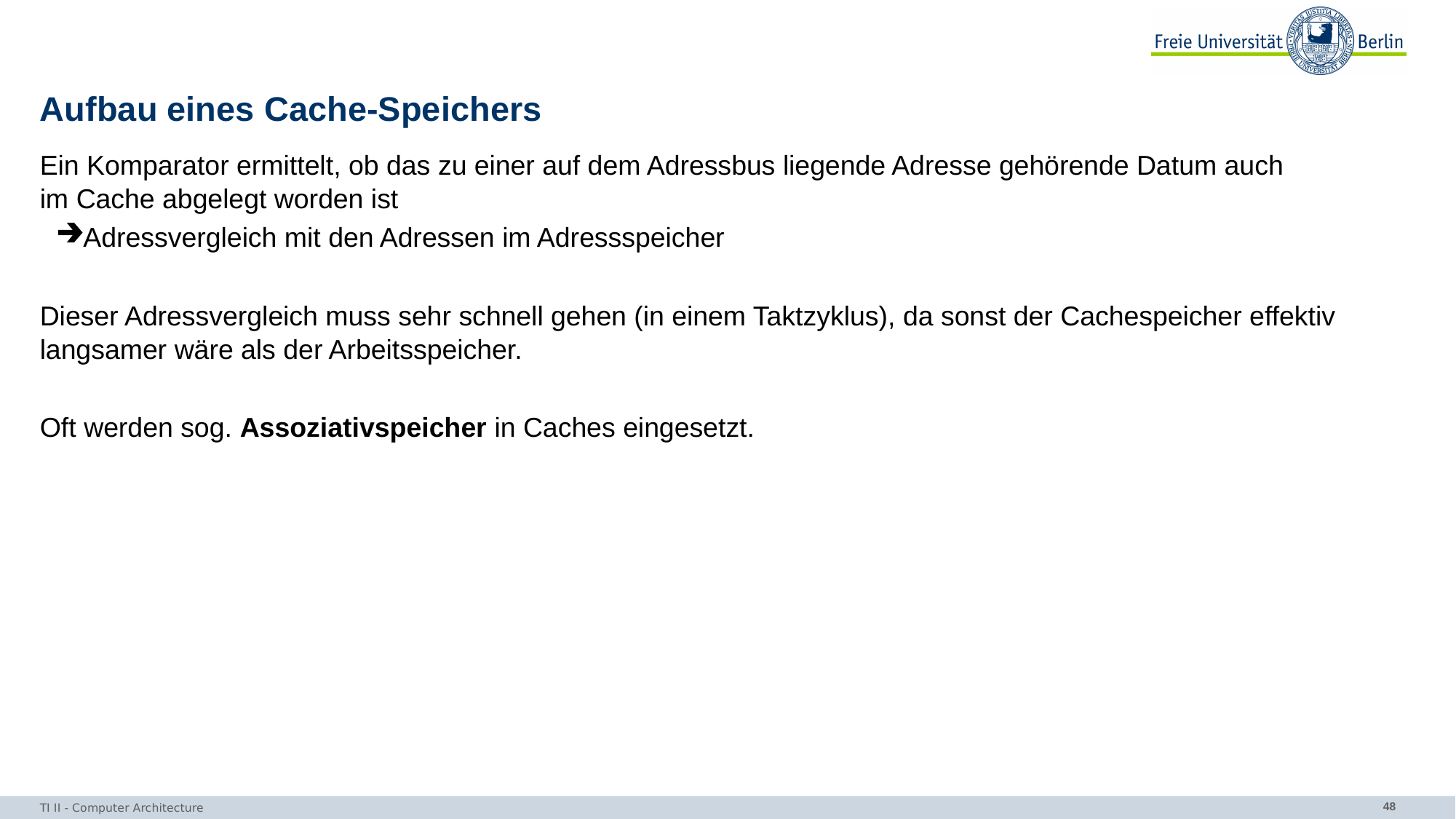

# Aufbau eines Cache-Speichers
Ein Komparator ermittelt, ob das zu einer auf dem Adressbus liegende Adresse gehörende Datum auch
im Cache abgelegt worden ist
Adressvergleich mit den Adressen im Adressspeicher

Dieser Adressvergleich muss sehr schnell gehen (in einem Taktzyklus), da sonst der Cachespeicher effektiv langsamer wäre als der Arbeitsspeicher.

Oft werden sog. Assoziativspeicher in Caches eingesetzt.
TI II - Computer Architecture